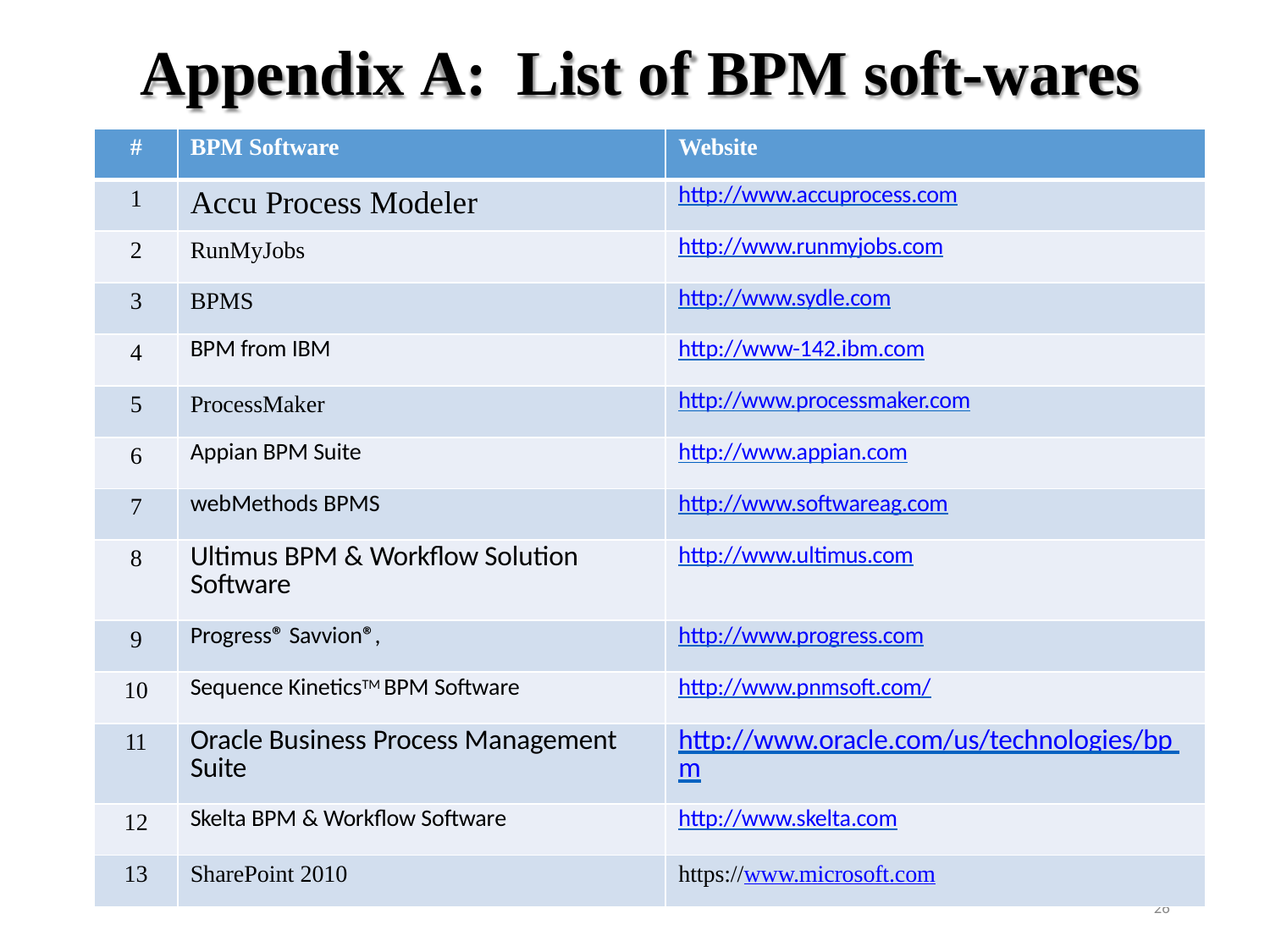

# Appendix A:	List of BPM soft-wares
| # | BPM Software | Website |
| --- | --- | --- |
| 1 | Accu Process Modeler | http://www.accuprocess.com |
| 2 | RunMyJobs | http://www.runmyjobs.com |
| 3 | BPMS | http://www.sydle.com |
| 4 | BPM from IBM | http://www-142.ibm.com |
| 5 | ProcessMaker | http://www.processmaker.com |
| 6 | Appian BPM Suite | http://www.appian.com |
| 7 | webMethods BPMS | http://www.softwareag.com |
| 8 | Ultimus BPM & Workflow Solution Software | http://www.ultimus.com |
| 9 | Progress® Savvion®, | http://www.progress.com |
| 10 | Sequence KineticsTM BPM Software | http://www.pnmsoft.com/ |
| 11 | Oracle Business Process Management Suite | http://www.oracle.com/us/technologies/bp m |
| 12 | Skelta BPM & Workflow Software | http://www.skelta.com |
| 13 | SharePoint 2010 | https://www.microsoft.com |
26